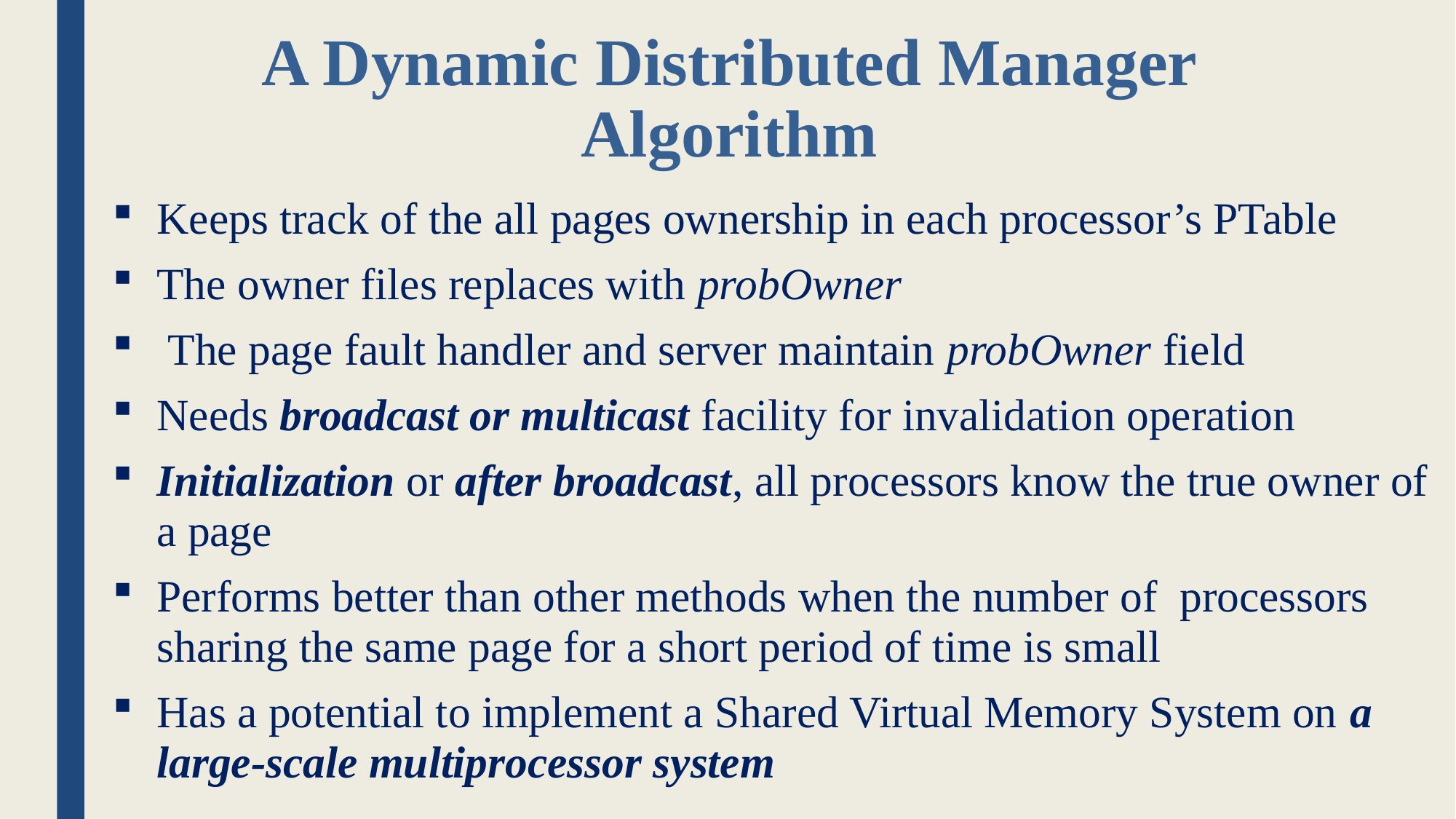

# A Dynamic Distributed Manager Algorithm
Keeps track of the all pages ownership in each processor’s PTable
The owner files replaces with probOwner
 The page fault handler and server maintain probOwner field
Needs broadcast or multicast facility for invalidation operation
Initialization or after broadcast, all processors know the true owner of a page
Performs better than other methods when the number of  processors sharing the same page for a short period of time is small
Has a potential to implement a Shared Virtual Memory System on a large-scale multiprocessor system